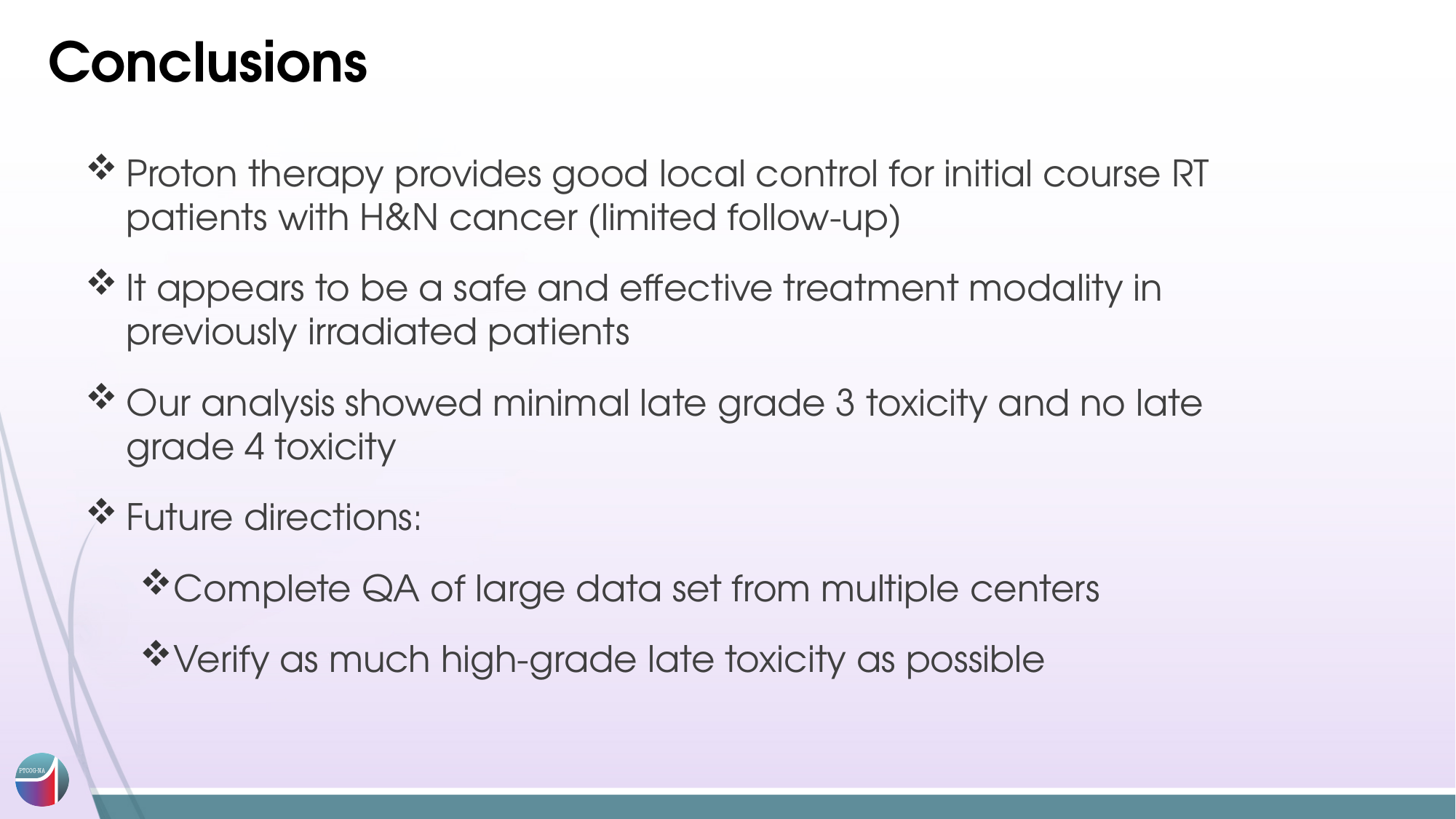

# Conclusions
Proton therapy provides good local control for initial course RT patients with H&N cancer (limited follow-up)
It appears to be a safe and effective treatment modality in previously irradiated patients
Our analysis showed minimal late grade 3 toxicity and no late grade 4 toxicity
Future directions:
Complete QA of large data set from multiple centers
Verify as much high-grade late toxicity as possible